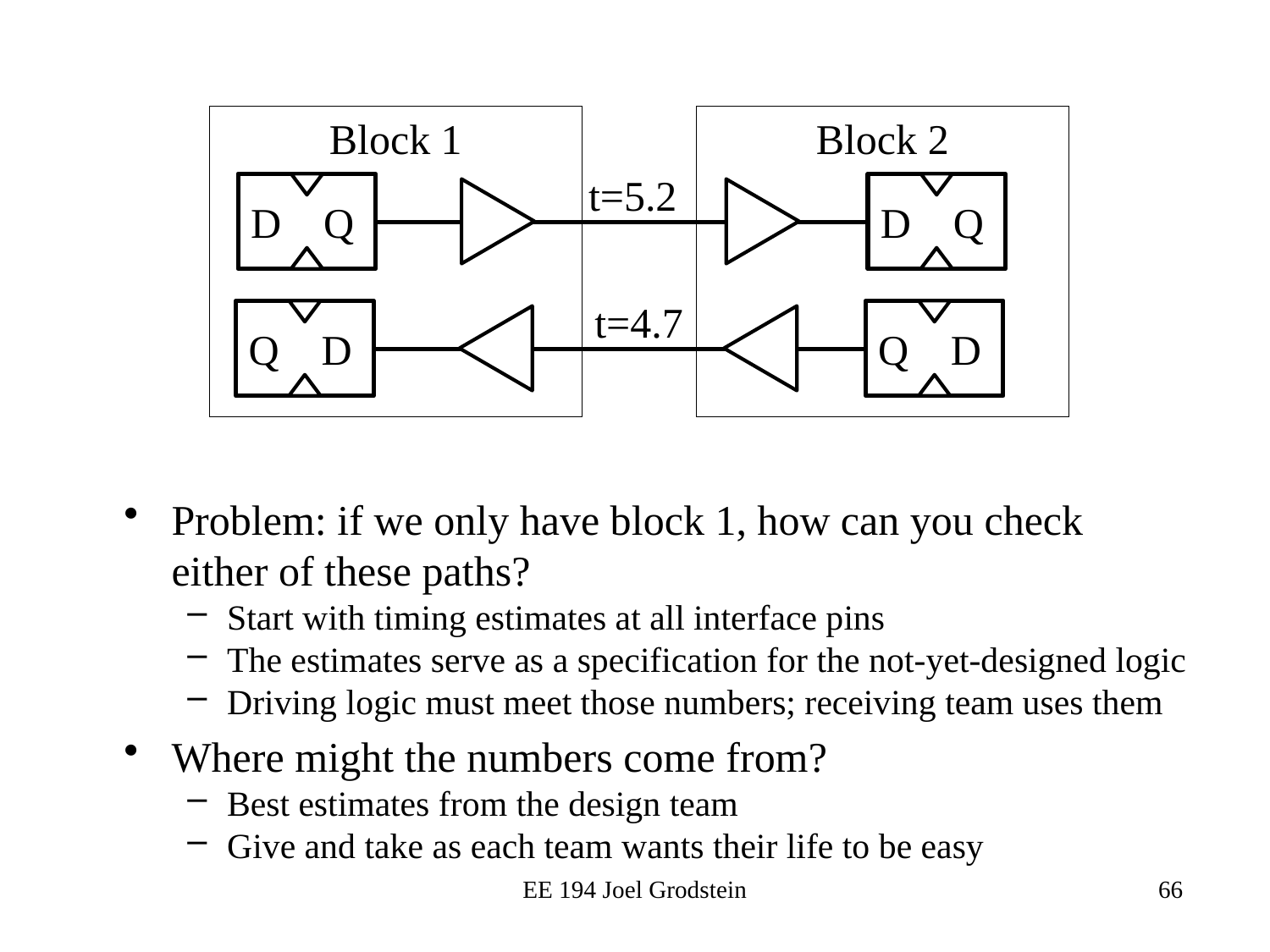

Block 1
Block 2
t=5.2
D    Q

D    Q

t=4.7
Q    D

Q    D

Problem: if we only have block 1, how can you check either of these paths?
Start with timing estimates at all interface pins
The estimates serve as a specification for the not-yet-designed logic
Driving logic must meet those numbers; receiving team uses them
Where might the numbers come from?
Best estimates from the design team
Give and take as each team wants their life to be easy
EE 194 Joel Grodstein